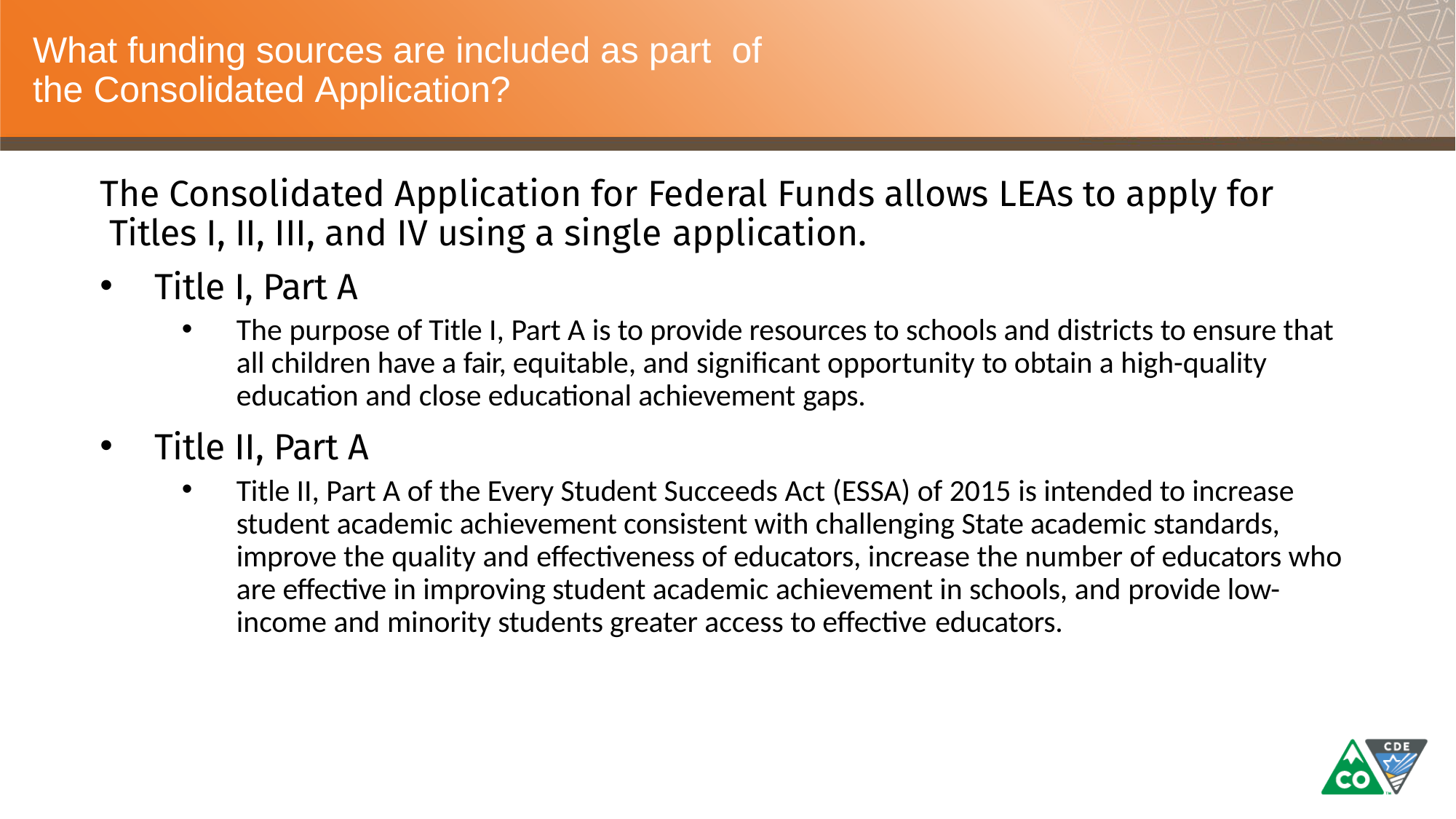

# What funding sources are included as part  of the Consolidated Application?
The Consolidated Application for Federal Funds allows LEAs to apply for  Titles I, II, III, and IV using a single application.
Title I, Part A
The purpose of Title I, Part A is to provide resources to schools and districts to ensure that  all children have a fair, equitable, and significant opportunity to obtain a high-quality  education and close educational achievement gaps.
Title II, Part A
Title II, Part A of the Every Student Succeeds Act (ESSA) of 2015 is intended to increase  student academic achievement consistent with challenging State academic standards,  improve the quality and effectiveness of educators, increase the number of educators who  are effective in improving student academic achievement in schools, and provide low-  income and minority students greater access to effective educators.